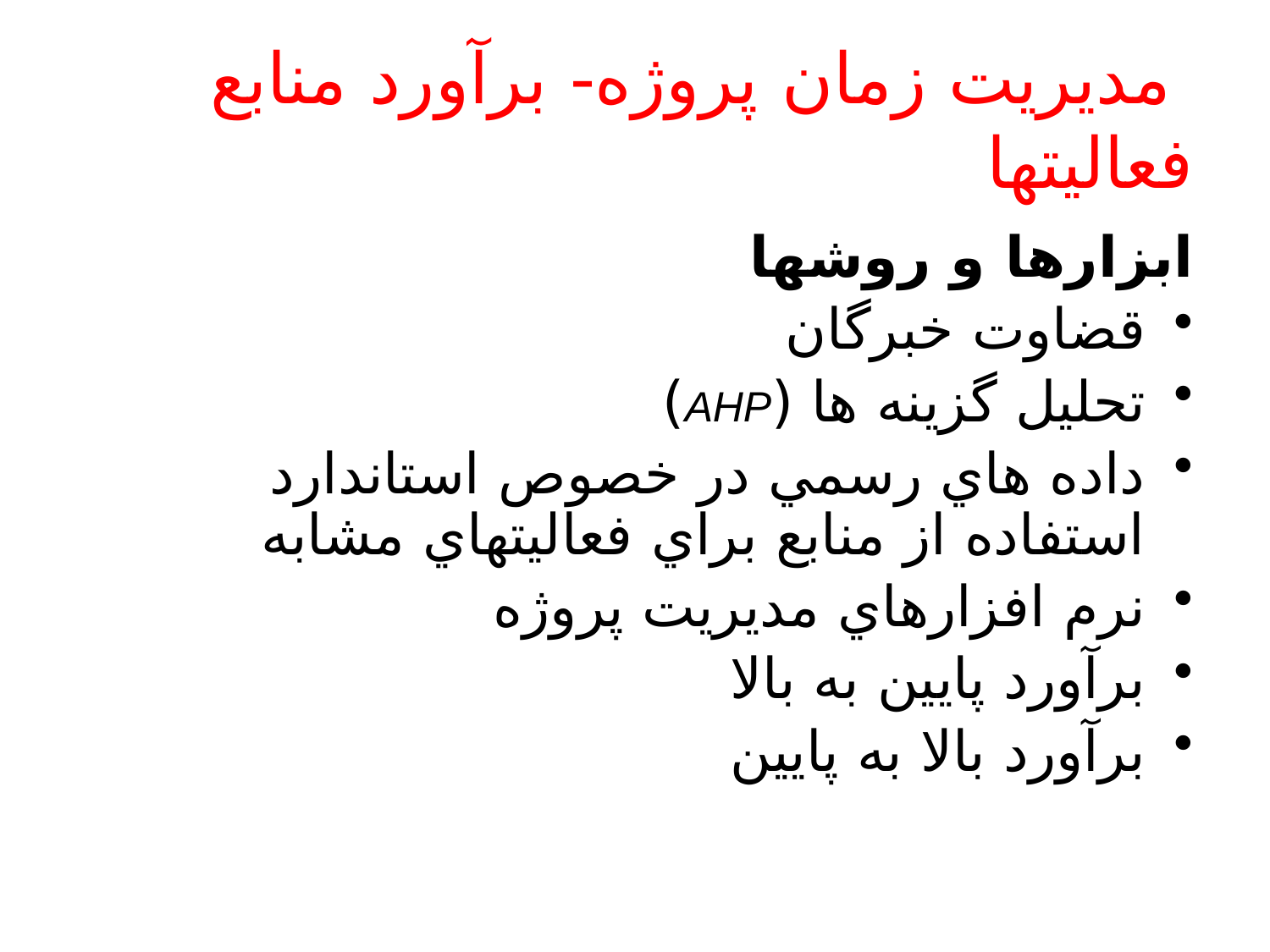

# مديريت زمان پروژه- برآورد منابع فعاليتها
ابزارها و روشها
قضاوت خبرگان
تحليل گزينه ها (AHP)
داده هاي رسمي در خصوص استاندارد استفاده از منابع براي فعاليتهاي مشابه
نرم افزارهاي مديريت پروژه
برآورد پايين به بالا
برآورد بالا به پايين